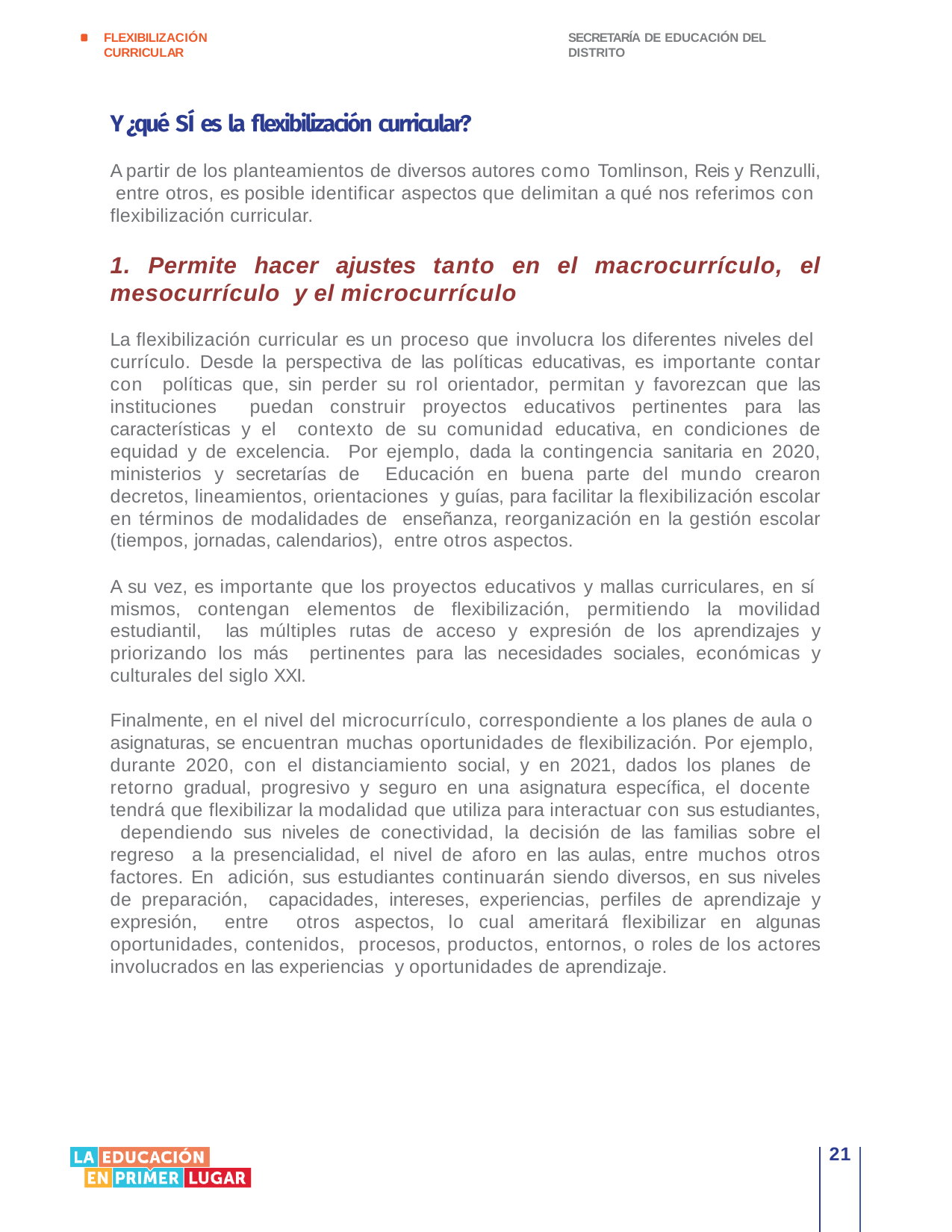

FLEXIBILIZACIÓN CURRICULAR
SECRETARÍA DE EDUCACIÓN DEL DISTRITO

Y ¿qué SÍ es la flexibilización curricular?

A partir de los planteamientos de diversos autores como Tomlinson, Reis y Renzulli,  entre otros, es posible identificar aspectos que delimitan a qué nos referimos con  flexibilización curricular.

1. Permite hacer ajustes tanto en el macrocurrículo, el mesocurrículo  y el microcurrículo
La flexibilización curricular es un proceso que involucra los diferentes niveles del  currículo. Desde la perspectiva de las políticas educativas, es importante contar con  políticas que, sin perder su rol orientador, permitan y favorezcan que las instituciones  puedan construir proyectos educativos pertinentes para las características y el  contexto de su comunidad educativa, en condiciones de equidad y de excelencia.  Por ejemplo, dada la contingencia sanitaria en 2020, ministerios y secretarías de  Educación en buena parte del mundo crearon decretos, lineamientos, orientaciones  y guías, para facilitar la flexibilización escolar en términos de modalidades de  enseñanza, reorganización en la gestión escolar (tiempos, jornadas, calendarios),  entre otros aspectos.

A su vez, es importante que los proyectos educativos y mallas curriculares, en sí  mismos, contengan elementos de flexibilización, permitiendo la movilidad estudiantil,  las múltiples rutas de acceso y expresión de los aprendizajes y priorizando los más  pertinentes para las necesidades sociales, económicas y culturales del siglo XXI.

Finalmente, en el nivel del microcurrículo, correspondiente a los planes de aula o  asignaturas, se encuentran muchas oportunidades de flexibilización. Por ejemplo,  durante 2020, con el distanciamiento social, y en 2021, dados los planes de  retorno gradual, progresivo y seguro en una asignatura específica, el docente  tendrá que flexibilizar la modalidad que utiliza para interactuar con sus estudiantes,  dependiendo sus niveles de conectividad, la decisión de las familias sobre el regreso  a la presencialidad, el nivel de aforo en las aulas, entre muchos otros factores. En  adición, sus estudiantes continuarán siendo diversos, en sus niveles de preparación,  capacidades, intereses, experiencias, perfiles de aprendizaje y expresión,  entre  otros aspectos, lo cual ameritará flexibilizar en algunas oportunidades, contenidos,  procesos, productos, entornos, o roles de los actores involucrados en las experiencias  y oportunidades de aprendizaje.

21